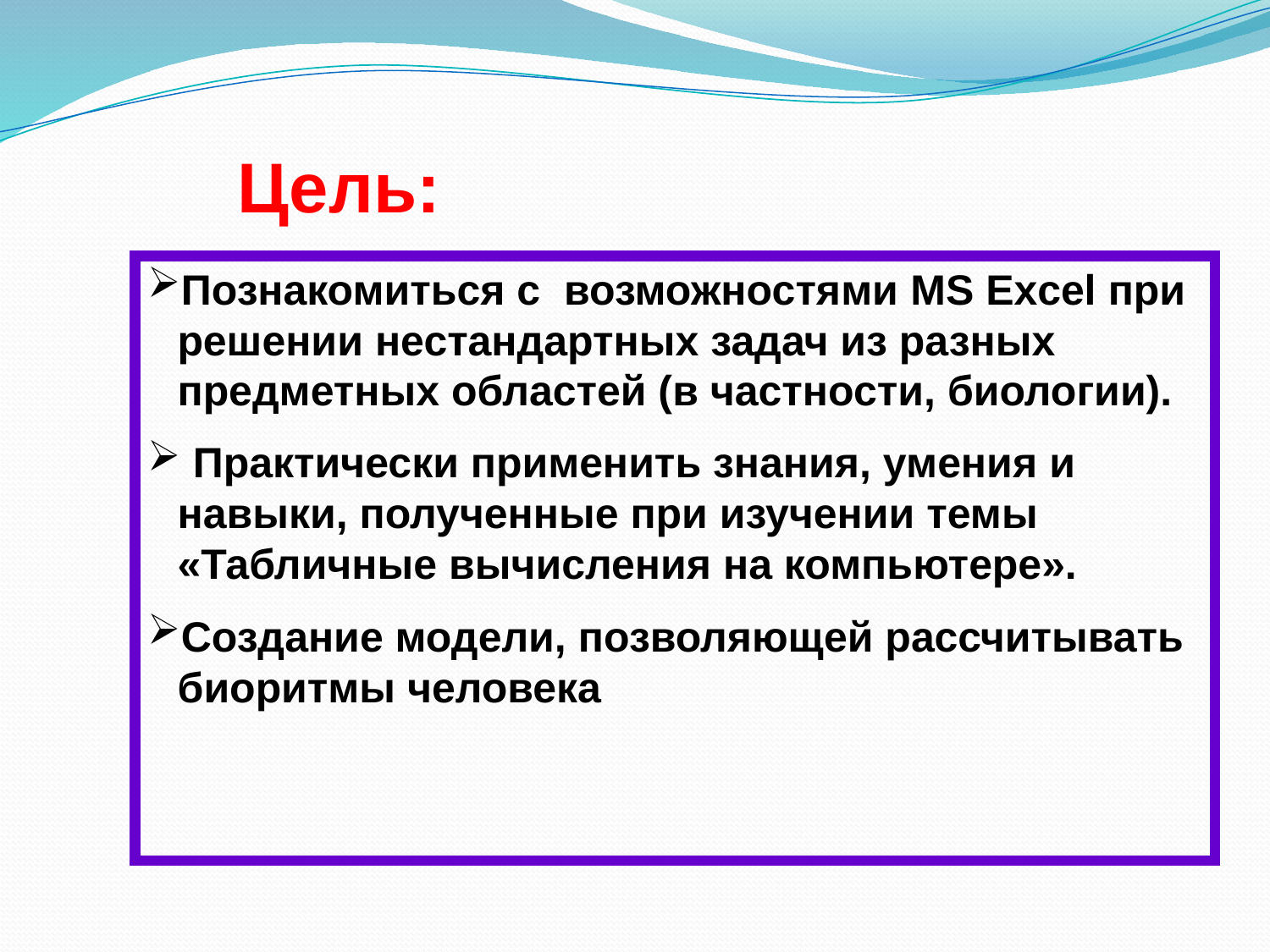

Цель:
Познакомиться с  возможностями MS Excel при решении нестандартных задач из разных предметных областей (в частности, биологии).
 Практически применить знания, умения и навыки, полученные при изучении темы «Табличные вычисления на компьютере».
Создание модели, позволяющей рассчитывать биоритмы человека